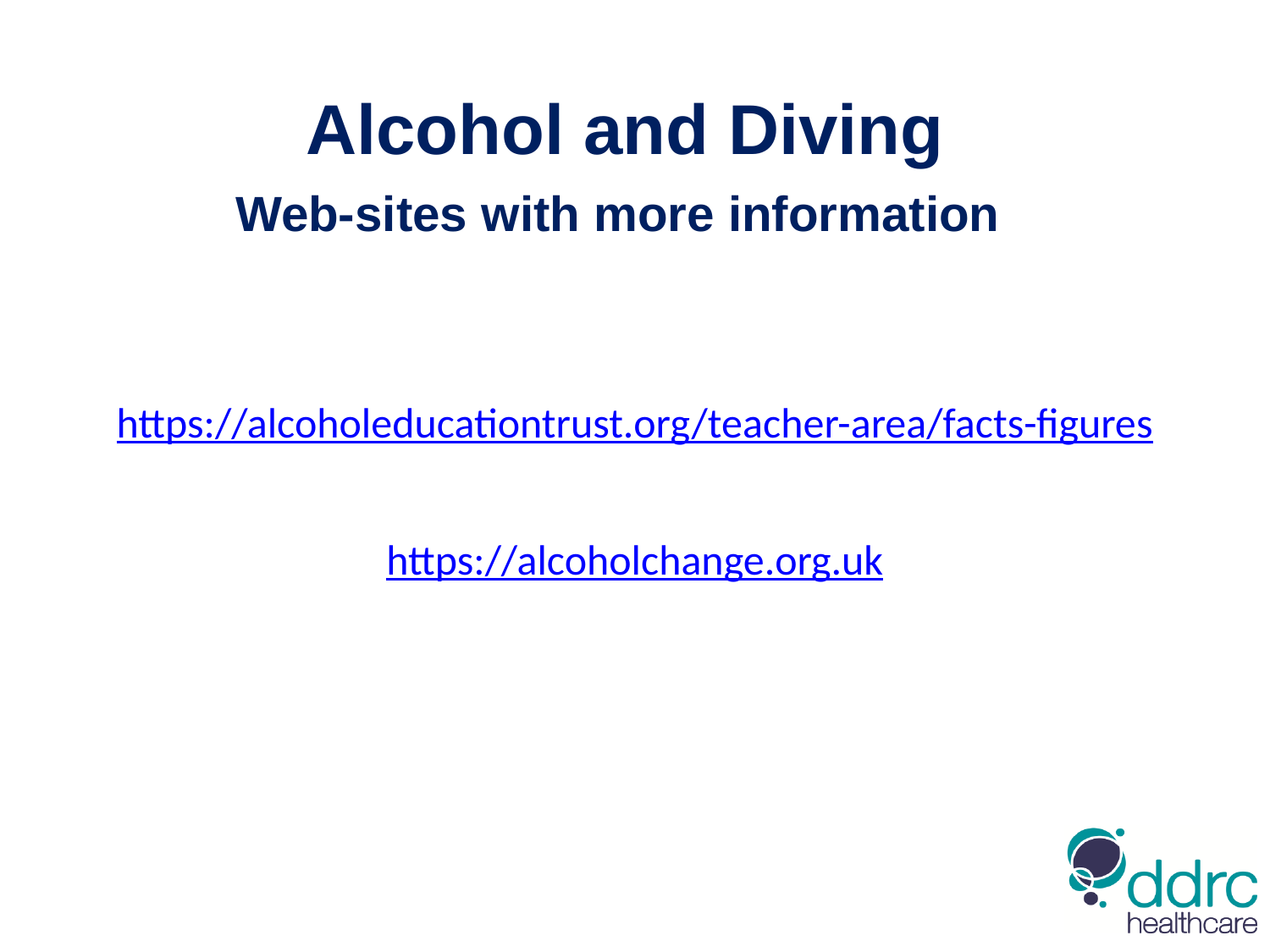

Alcohol and Diving
Web-sites with more information
https://alcoholeducationtrust.org/teacher-area/facts-figures

https://alcoholchange.org.uk